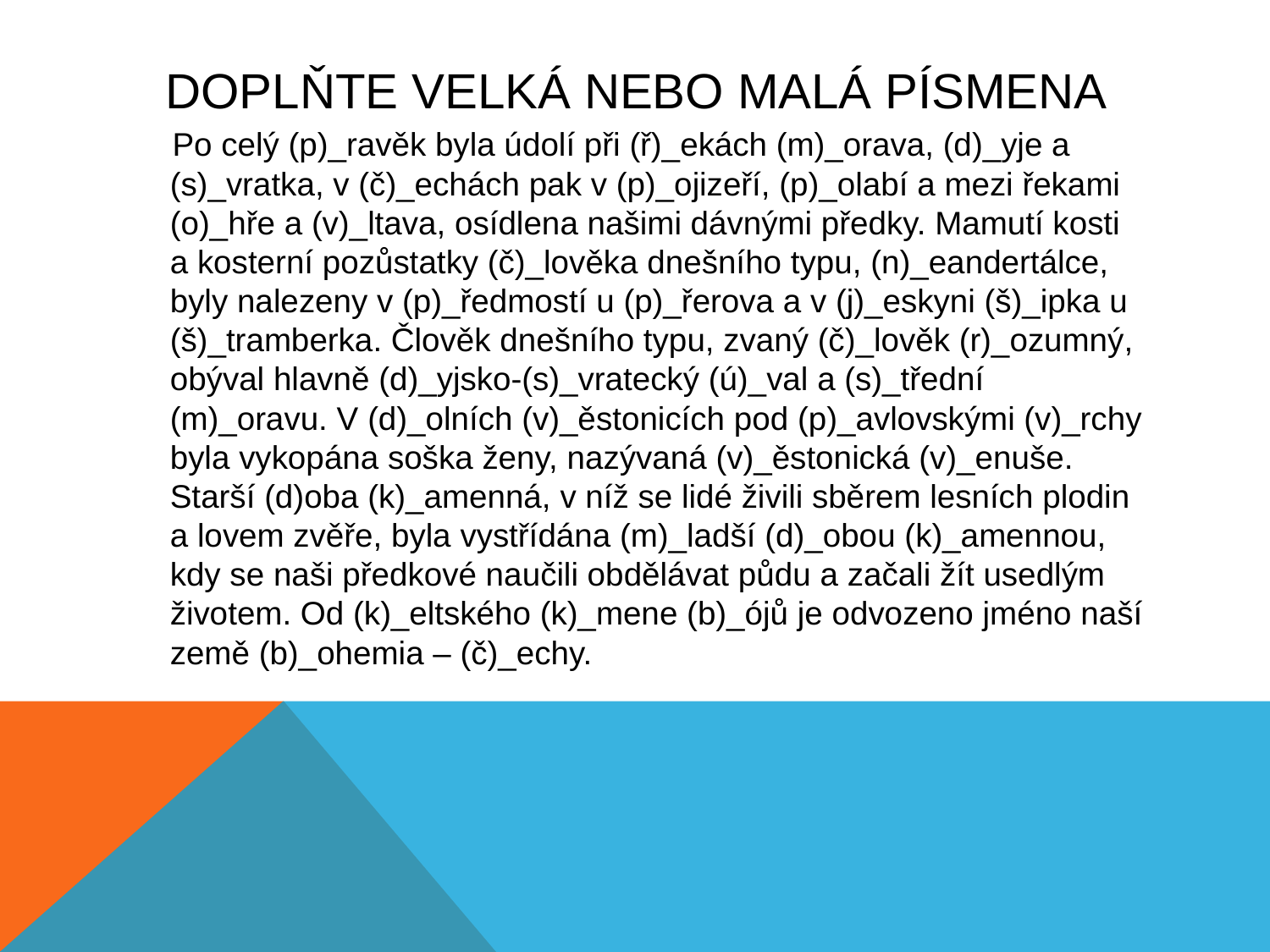

# Doplňte velká nebo malá písmena
     Po celý (p)_ravěk byla údolí při (ř)_ekách (m)_orava, (d)_yje a (s)_vratka, v (č)_echách pak v (p)_ojizeří, (p)_olabí a mezi řekami (o)_hře a (v)_ltava, osídlena našimi dávnými předky. Mamutí kosti a kosterní pozůstatky (č)_lověka dnešního typu, (n)_eandertálce, byly nalezeny v (p)_ředmostí u (p)_řerova a v (j)_eskyni (š)_ipka u (š)_tramberka. Člověk dnešního typu, zvaný (č)_lověk (r)_ozumný, obýval hlavně (d)_yjsko-(s)_vratecký (ú)_val a (s)_třední (m)_oravu. V (d)_olních (v)_ěstonicích pod (p)_avlovskými (v)_rchy byla vykopána soška ženy, nazývaná (v)_ěstonická (v)_enuše. Starší (d)oba (k)_amenná, v níž se lidé živili sběrem lesních plodin a lovem zvěře, byla vystřídána (m)_ladší (d)_obou (k)_amennou, kdy se naši předkové naučili obdělávat půdu a začali žít usedlým životem. Od (k)_eltského (k)_mene (b)_ójů je odvozeno jméno naší země (b)_ohemia – (č)_echy.